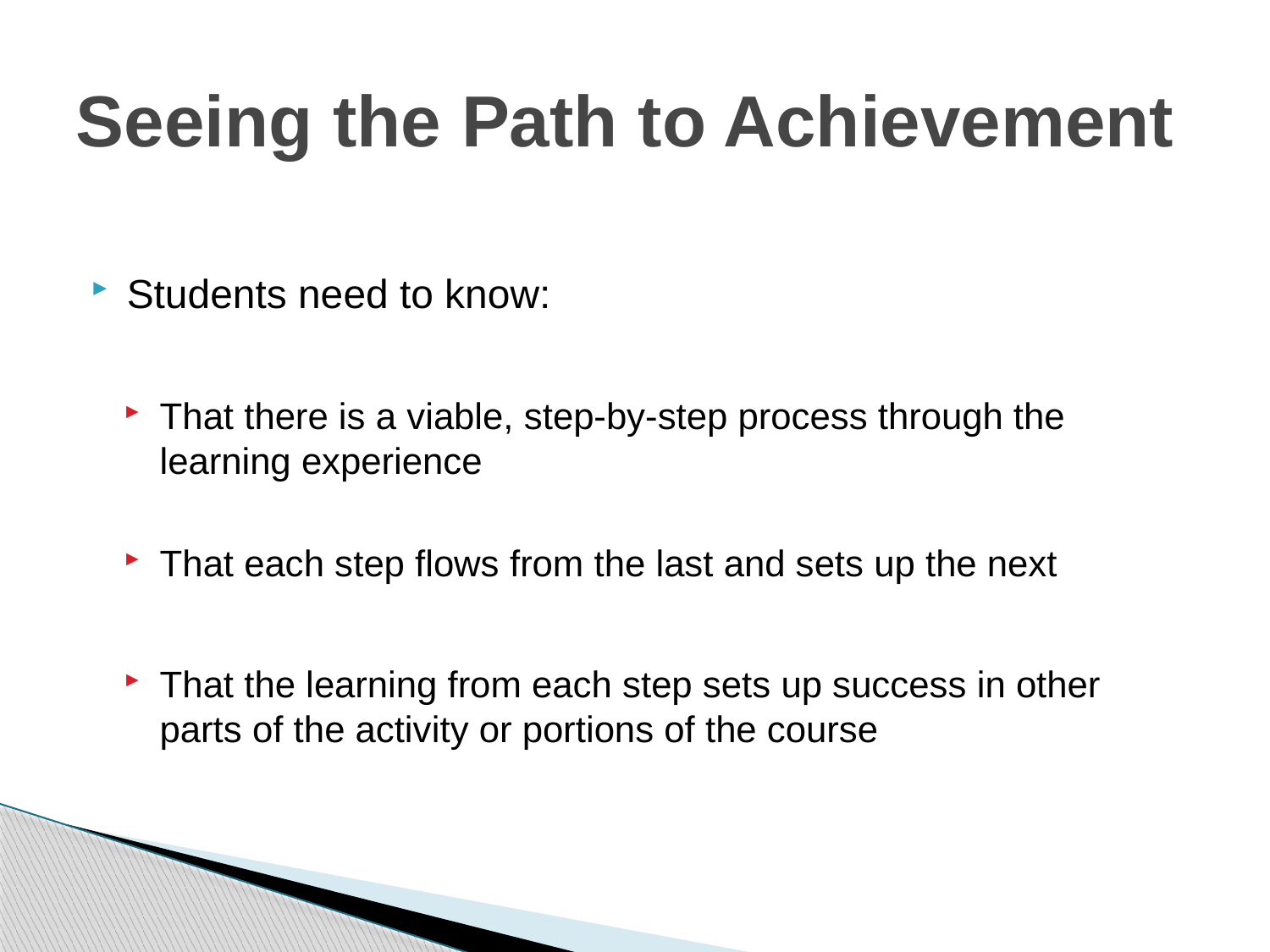

# Seeing the Path to Achievement

Students need to know:

That there is a viable, step-by-step process through the learning experience

That each step flows from the last and sets up the next

That the learning from each step sets up success in other parts of the activity or portions of the course